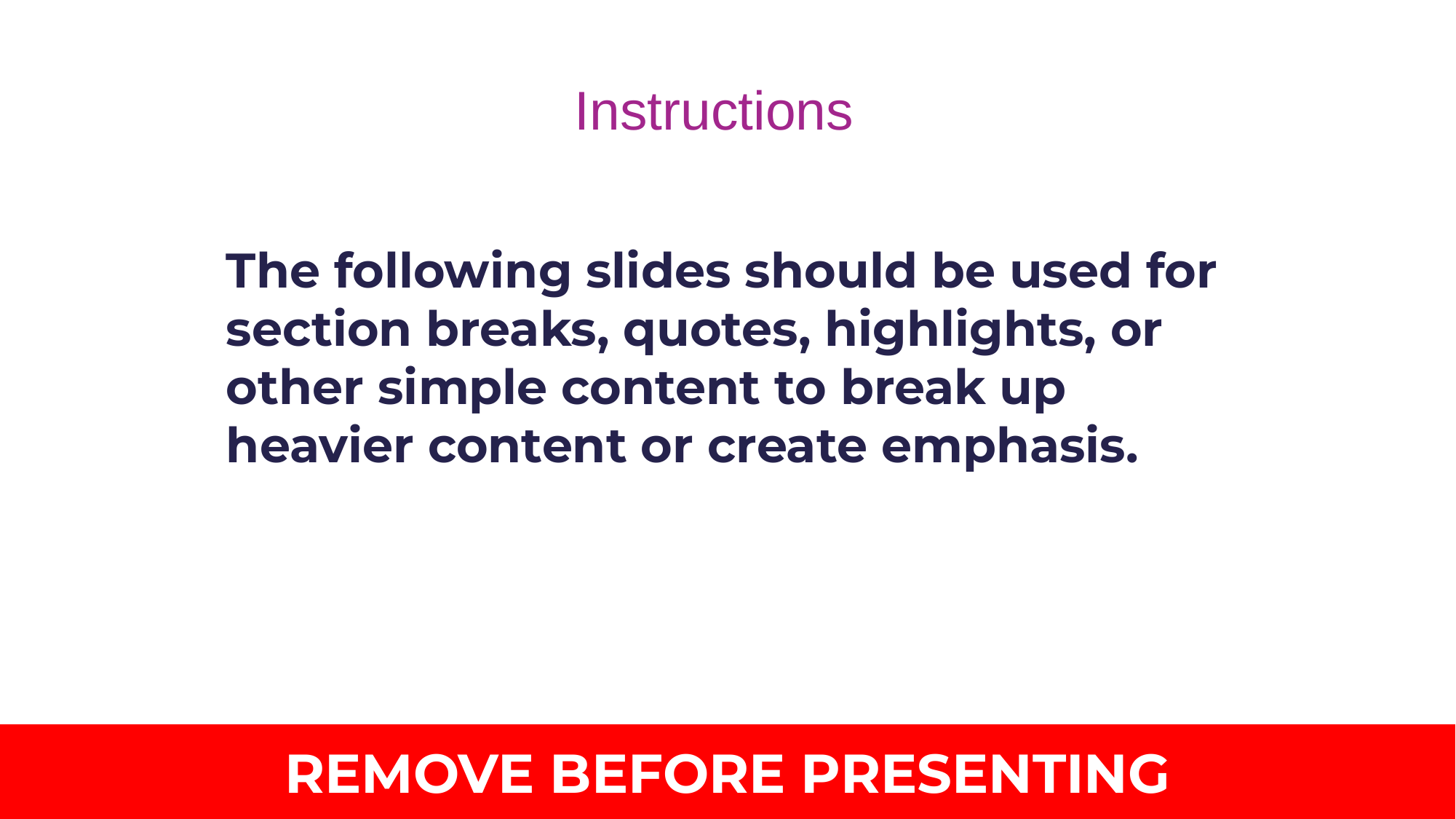

# Instructions
The following slides should be used for section breaks, quotes, highlights, or other simple content to break up heavier content or create emphasis.
REMOVE BEFORE PRESENTING